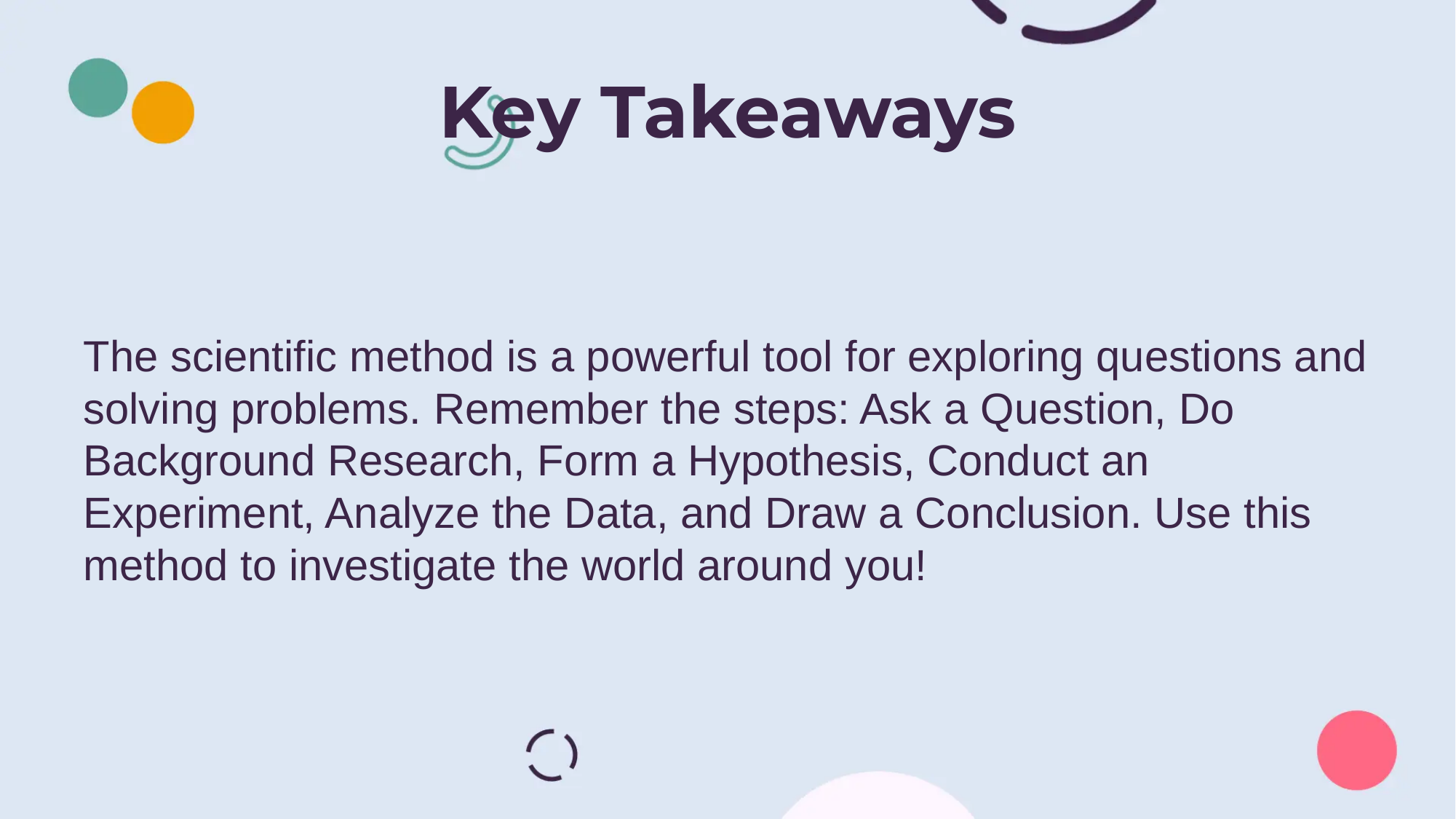

Key Takeaways
The scientific method is a powerful tool for exploring questions and solving problems. Remember the steps: Ask a Question, Do Background Research, Form a Hypothesis, Conduct an Experiment, Analyze the Data, and Draw a Conclusion. Use this method to investigate the world around you!